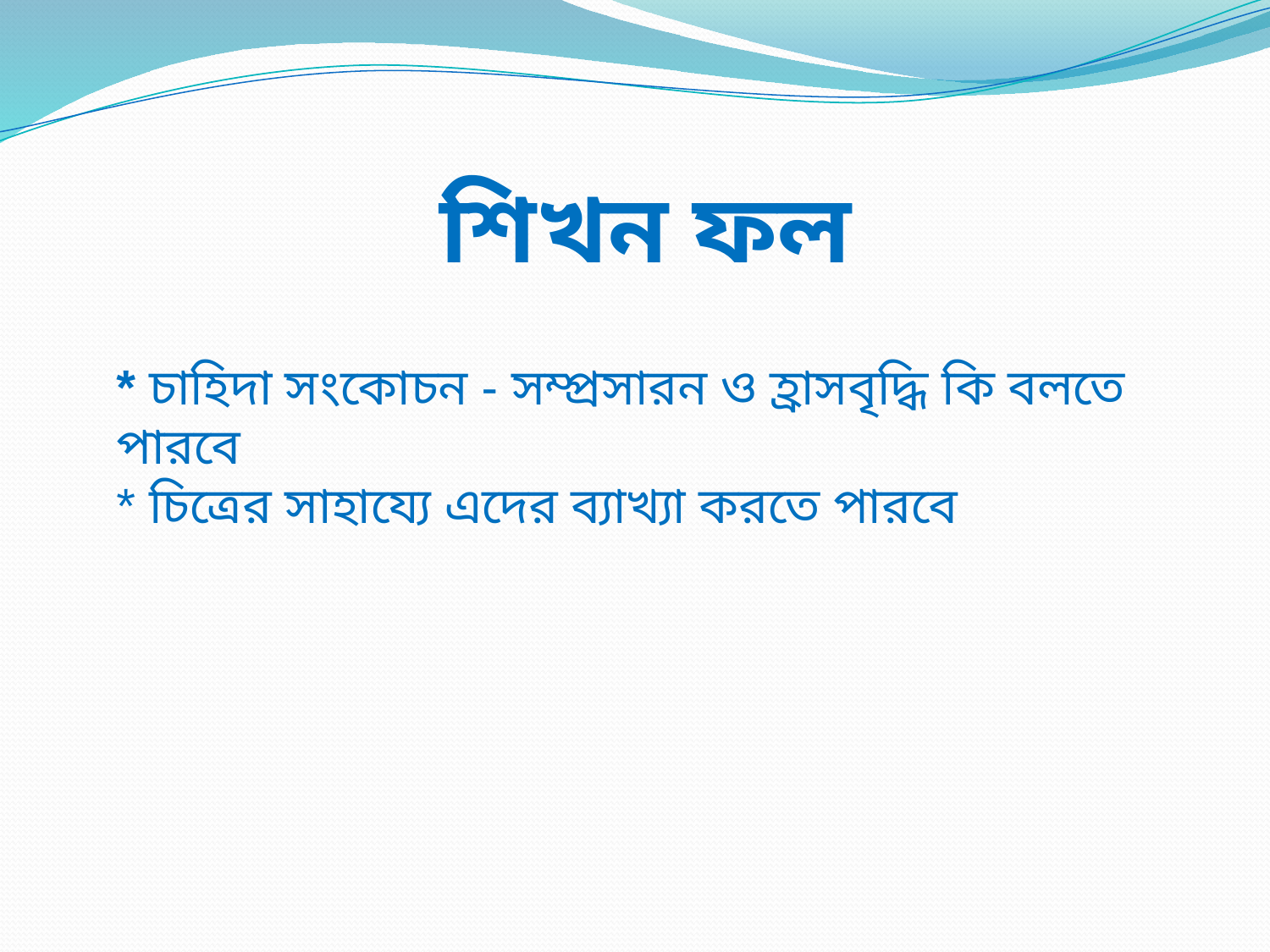

শিখন ফল

# * চাহিদা সংকোচন - সম্প্রসারন ও হ্রাসবৃদ্ধি কি বলতে পারবে * চিত্রের সাহায্যে এদের ব্যাখ্যা করতে পারবে